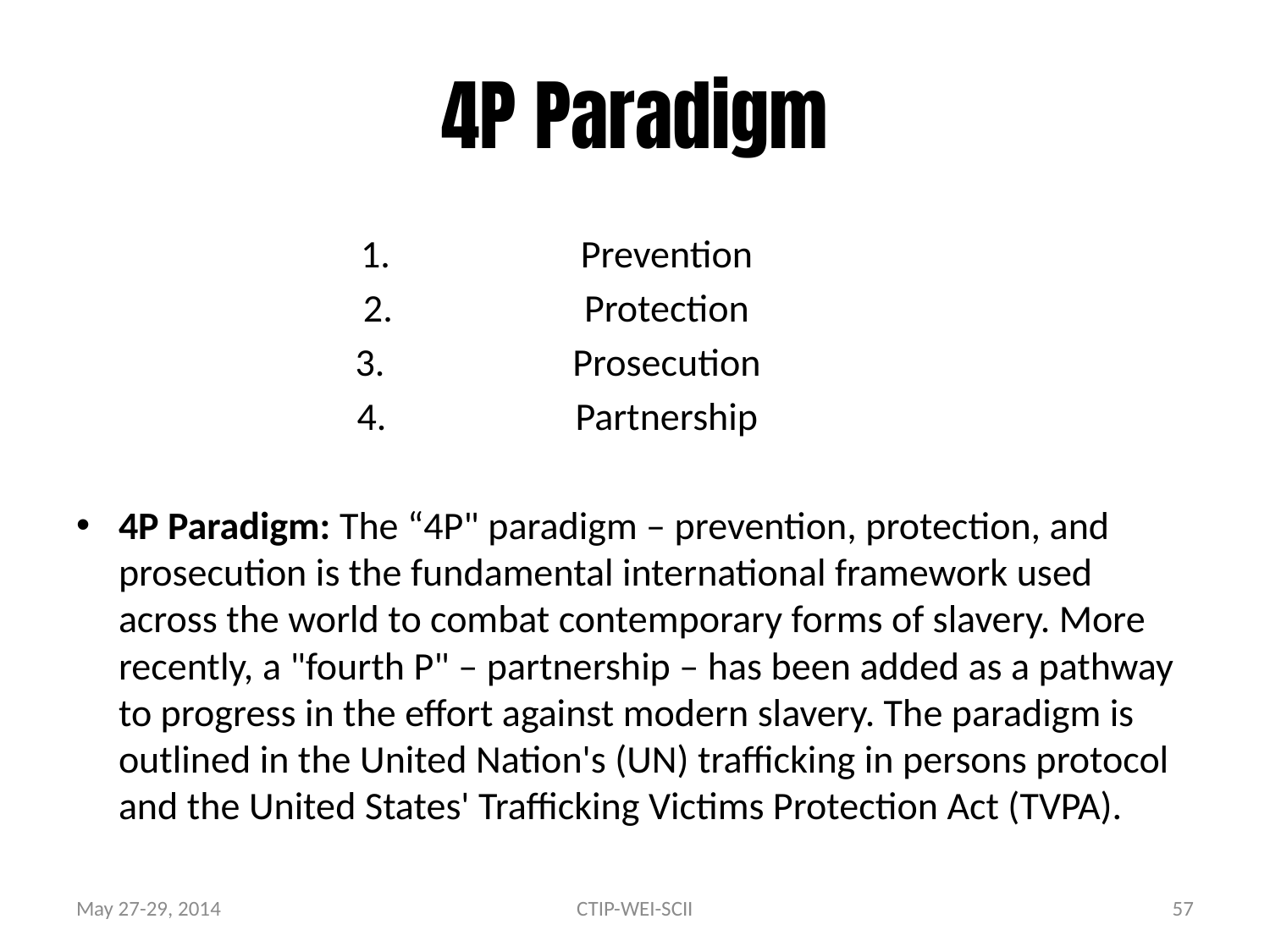

# 4P Paradigm
Prevention
Protection
Prosecution
Partnership

4P Paradigm: The “4P" paradigm – prevention, protection, and prosecution is the fundamental international framework used across the world to combat contemporary forms of slavery. More recently, a "fourth P" – partnership – has been added as a pathway to progress in the effort against modern slavery. The paradigm is outlined in the United Nation's (UN) trafficking in persons protocol and the United States' Trafficking Victims Protection Act (TVPA).

May 27-29, 2014
CTIP-WEI-SCII
57